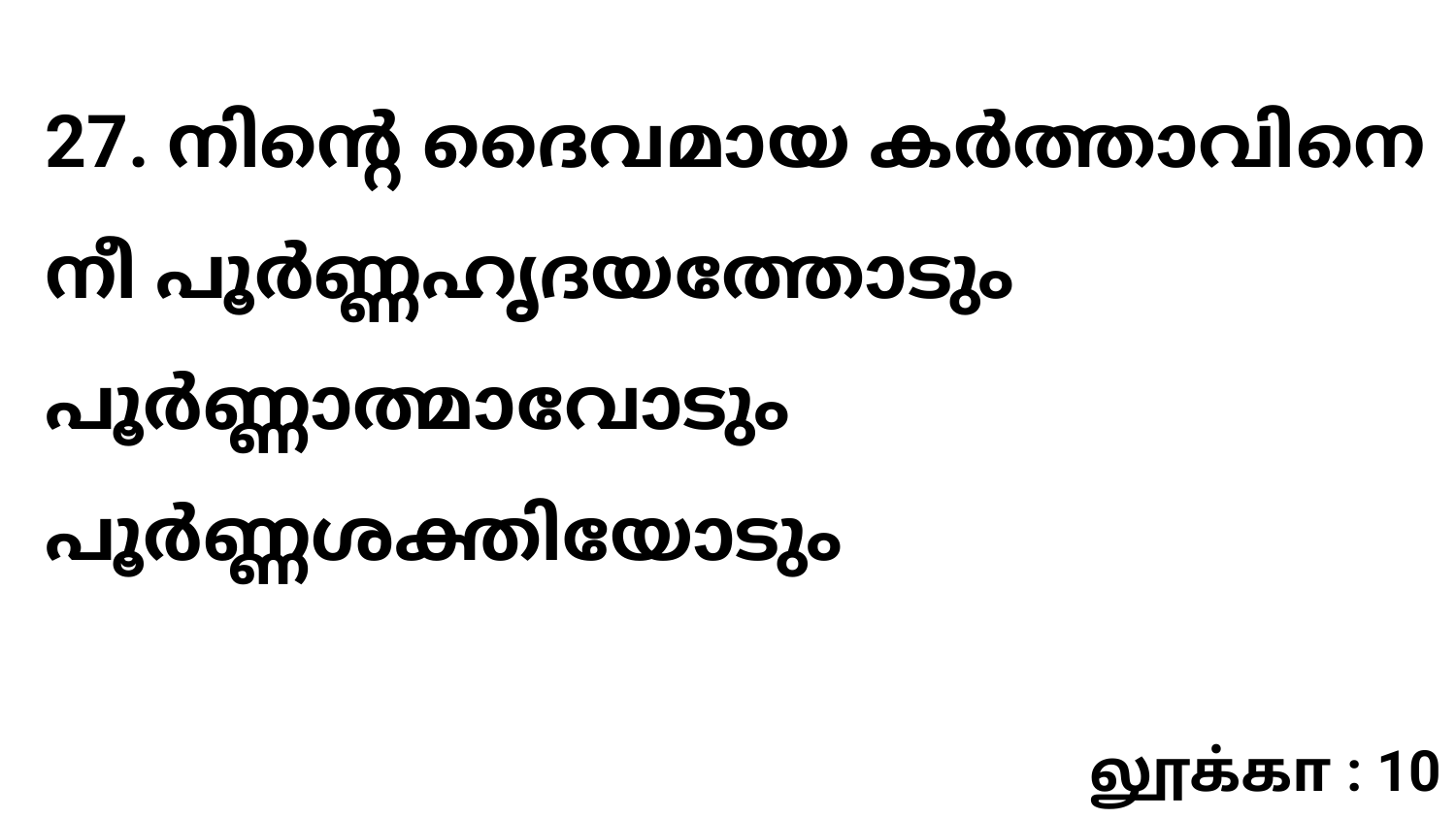

27. നിന്റെ ദൈവമായ കർത്താവിനെ നീ പൂർണ്ണഹൃദയത്തോടും പൂർണ്ണാത്മാവോടും പൂർണ്ണശക്തിയോടും
லூக்கா : 10